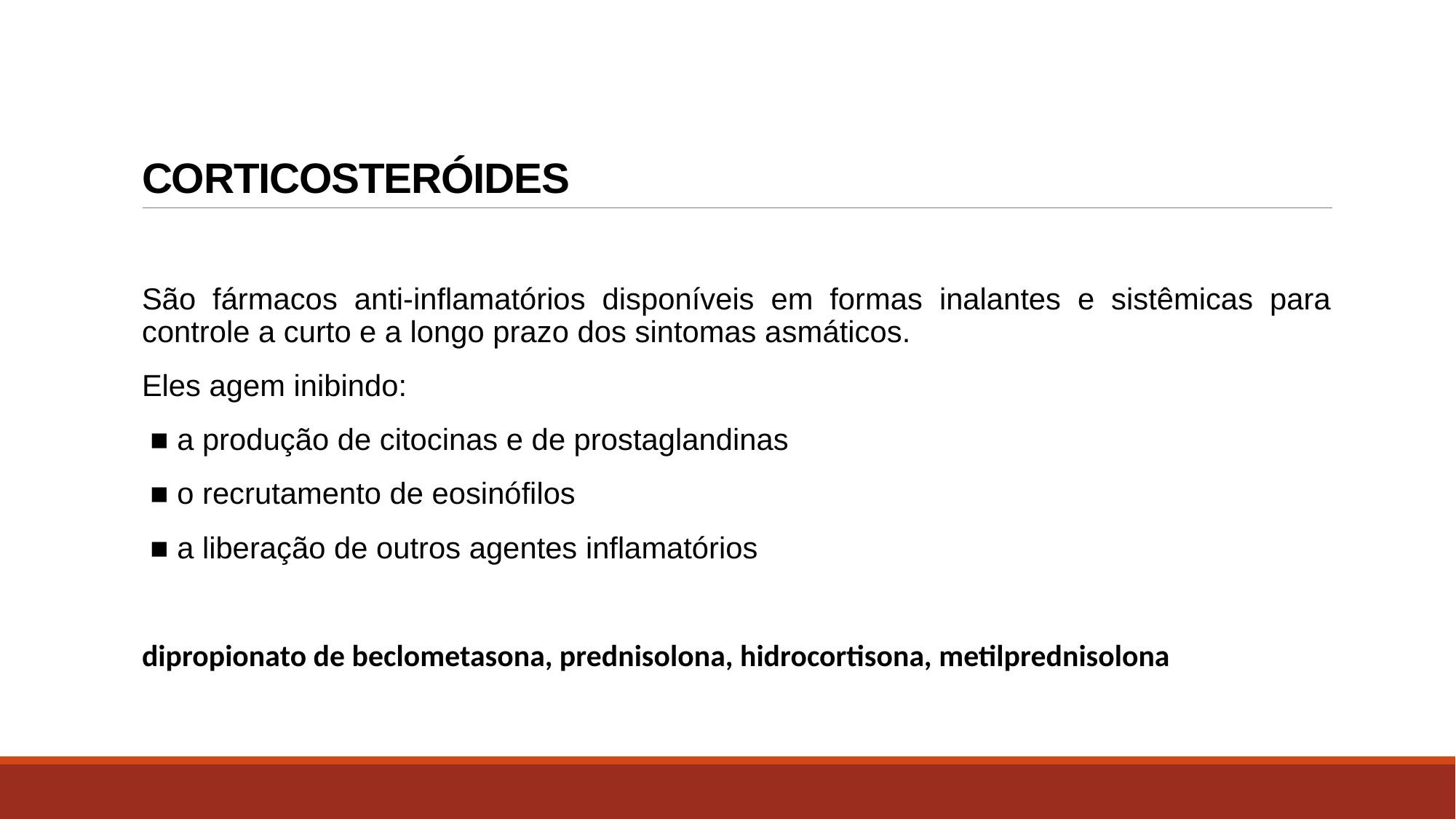

# CORTICOSTERÓIDES

São fármacos anti-inflamatórios disponíveis em formas inalantes e sistêmicas para controle a curto e a longo prazo dos sintomas asmáticos.
Eles agem inibindo:
 ■ a produção de citocinas e de prostaglandinas
 ■ o recrutamento de eosinófilos
 ■ a liberação de outros agentes inflamatórios

dipropionato de beclometasona, prednisolona, hidrocortisona, metilprednisolona